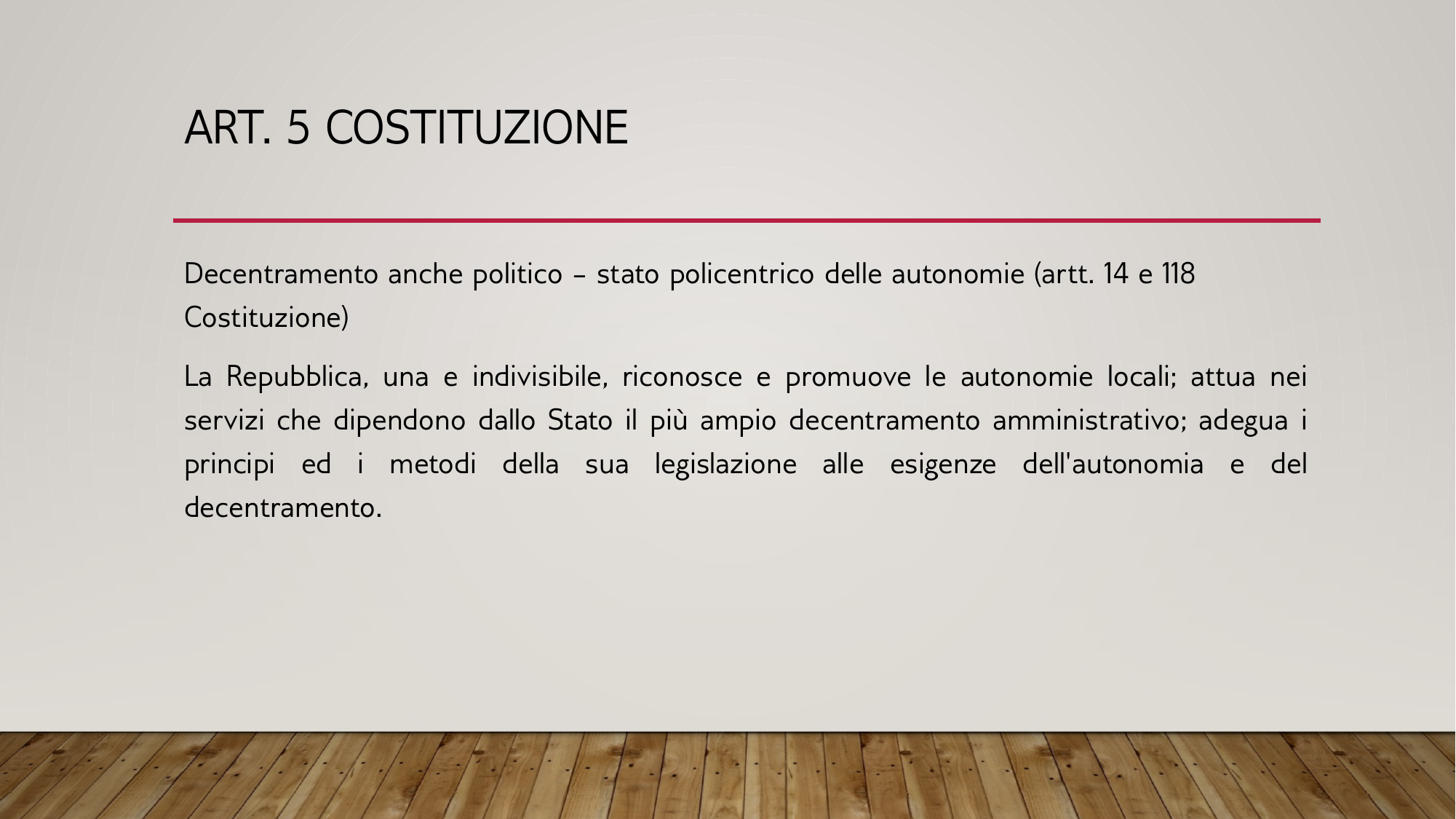

# Art. 5 costituzione
Decentramento anche politico – stato policentrico delle autonomie (artt. 14 e 118 Costituzione)
La Repubblica, una e indivisibile, riconosce e promuove le autonomie locali; attua nei servizi che dipendono dallo Stato il più ampio decentramento amministrativo; adegua i principi ed i metodi della sua legislazione alle esigenze dell'autonomia e del decentramento.